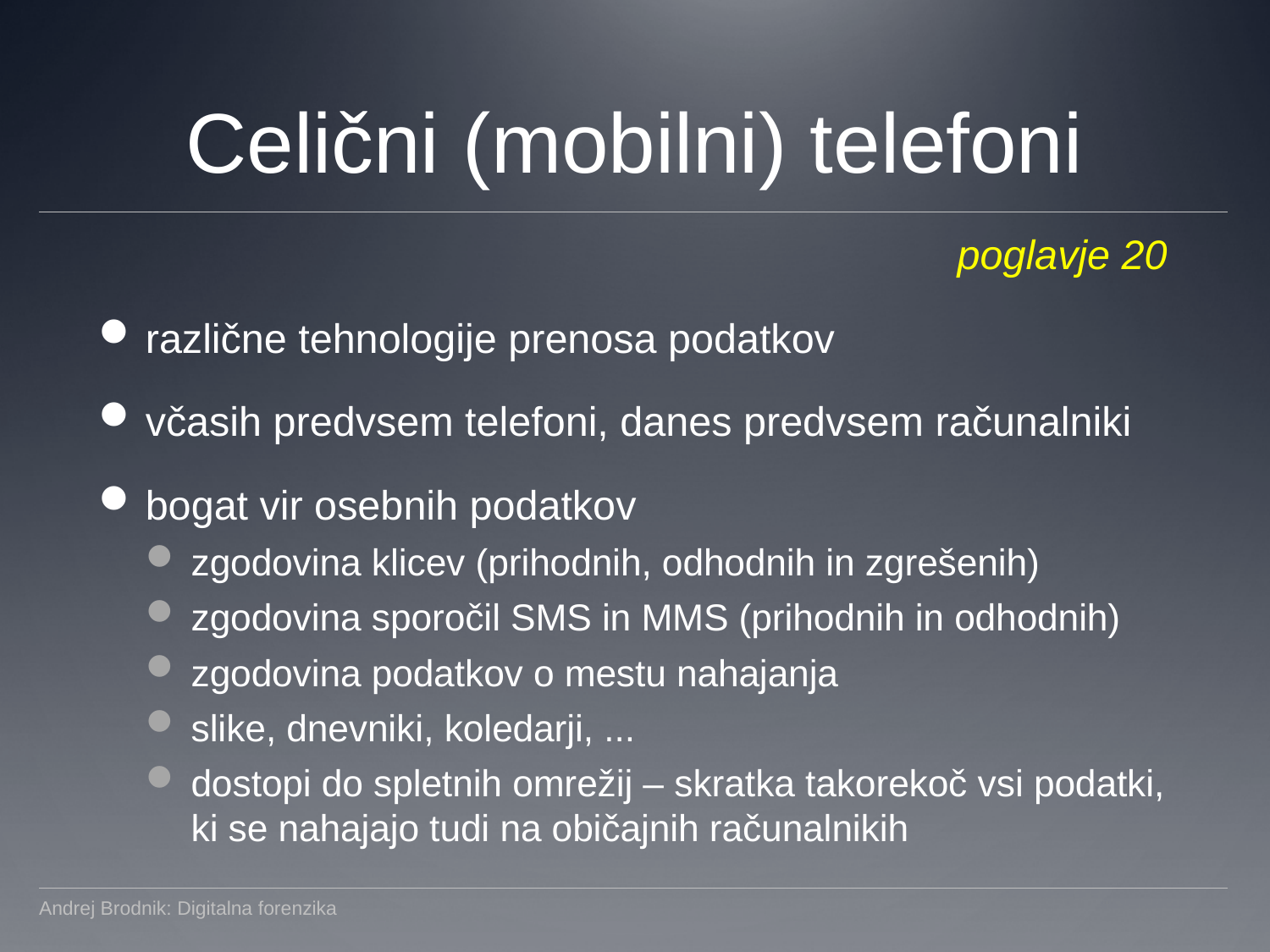

# Celični (mobilni) telefoni
poglavje 20
različne tehnologije prenosa podatkov
včasih predvsem telefoni, danes predvsem računalniki
bogat vir osebnih podatkov
zgodovina klicev (prihodnih, odhodnih in zgrešenih)
zgodovina sporočil SMS in MMS (prihodnih in odhodnih)
zgodovina podatkov o mestu nahajanja
slike, dnevniki, koledarji, ...
dostopi do spletnih omrežij – skratka takorekoč vsi podatki, ki se nahajajo tudi na običajnih računalnikih
Andrej Brodnik: Digitalna forenzika